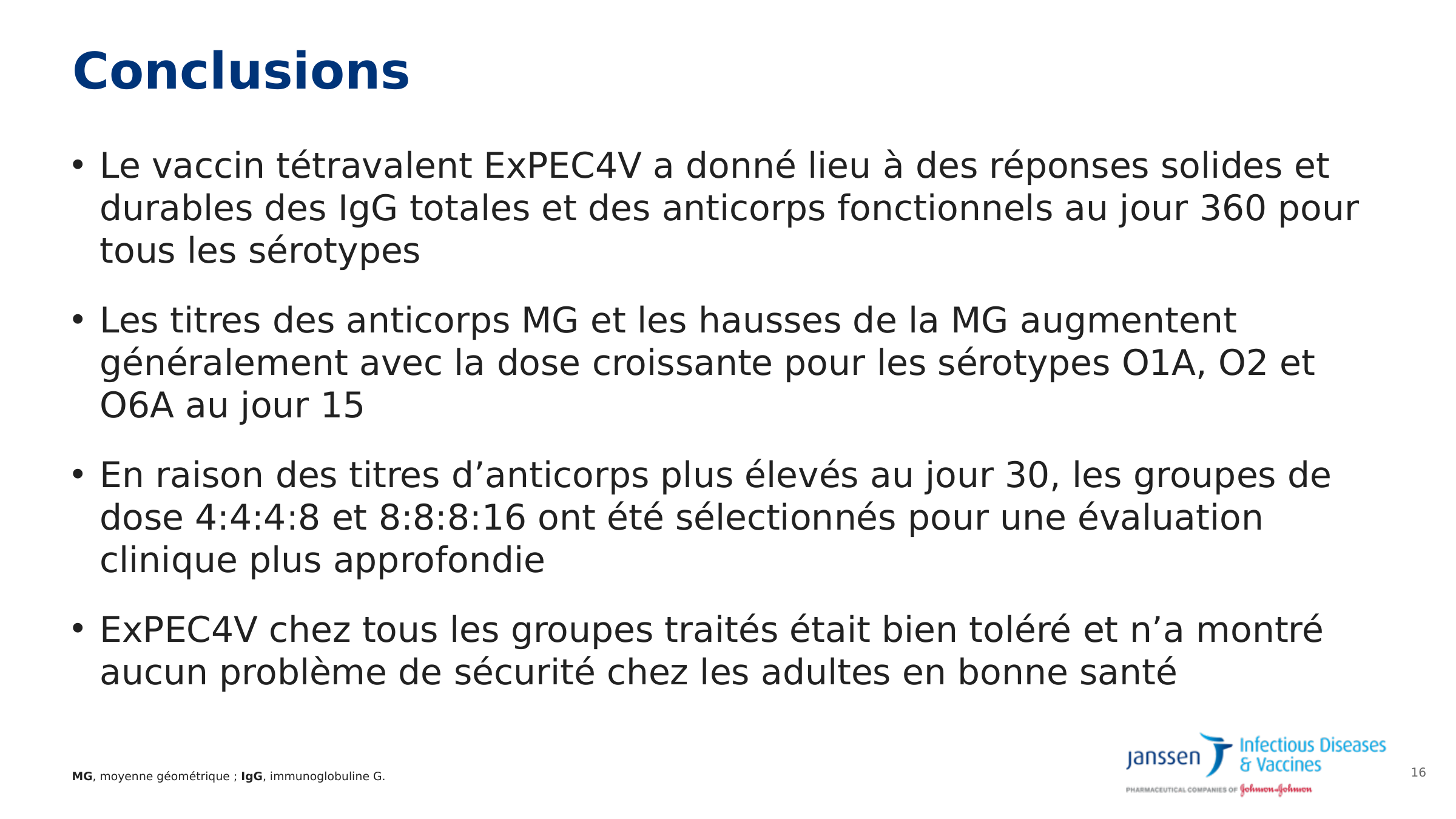

# Conclusions
Le vaccin tétravalent ExPEC4V a donné lieu à des réponses solides et durables des IgG totales et des anticorps fonctionnels au jour 360 pour tous les sérotypes
Les titres des anticorps MG et les hausses de la MG augmentent généralement avec la dose croissante pour les sérotypes O1A, O2 et O6A au jour 15
En raison des titres d’anticorps plus élevés au jour 30, les groupes de dose 4:4:4:8 et 8:8:8:16 ont été sélectionnés pour une évaluation clinique plus approfondie
ExPEC4V chez tous les groupes traités était bien toléré et n’a montré aucun problème de sécurité chez les adultes en bonne santé

MG, moyenne géométrique ; IgG, immunoglobuline G.
16